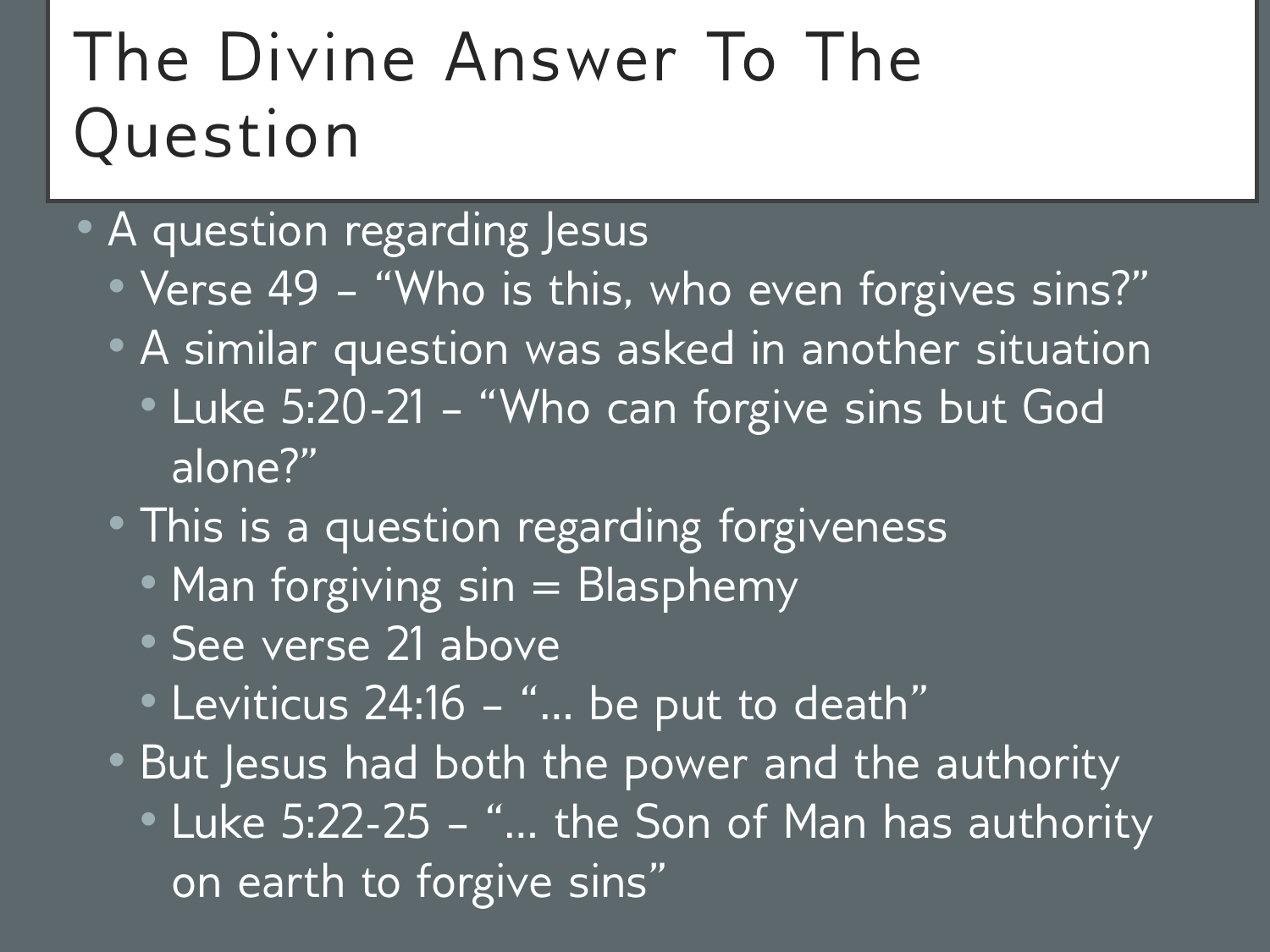

# The Divine Answer To The Question
A question regarding Jesus
Verse 49 – “Who is this, who even forgives sins?”
A similar question was asked in another situation
Luke 5:20-21 – “Who can forgive sins but God alone?”
This is a question regarding forgiveness
Man forgiving sin = Blasphemy
See verse 21 above
Leviticus 24:16 – “… be put to death”
But Jesus had both the power and the authority
Luke 5:22-25 – “… the Son of Man has authority on earth to forgive sins”